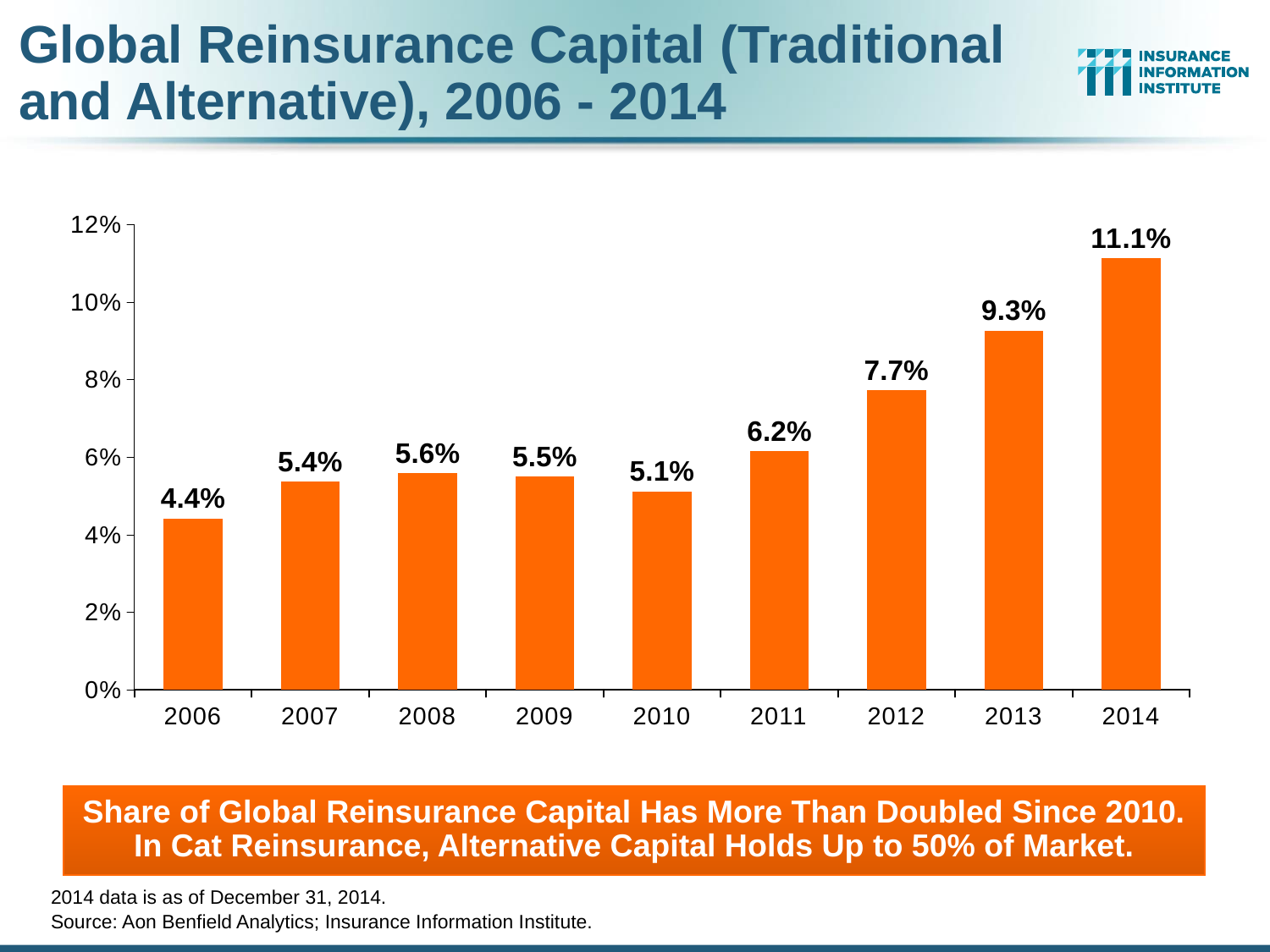

# Global Reinsurance Capital (Traditional    and Alternative), 2006 - 2014

### Chart

| Category | Alt Capital as % of Total |
|---|---|
| 2006 | 0.04415584415584416 |
| 2007 | 0.05365853658536585 |
| 2008 | 0.05588235294117647 |
| 2009 | 0.055 |
| 2010 | 0.05106382978723404 |
| 2011 | 0.06153846153846154 |
| 2012 | 0.07722772277227723 |
| 2013 | 0.09259259259259259 |
| 2014 | 0.11130434782608696 |
Share of Global Reinsurance Capital Has More Than Doubled Since 2010. In Cat Reinsurance, Alternative Capital Holds Up to 50% of Market.
2014 data is as of December 31, 2014.
Source: Aon Benfield Analytics; Insurance Information Institute.